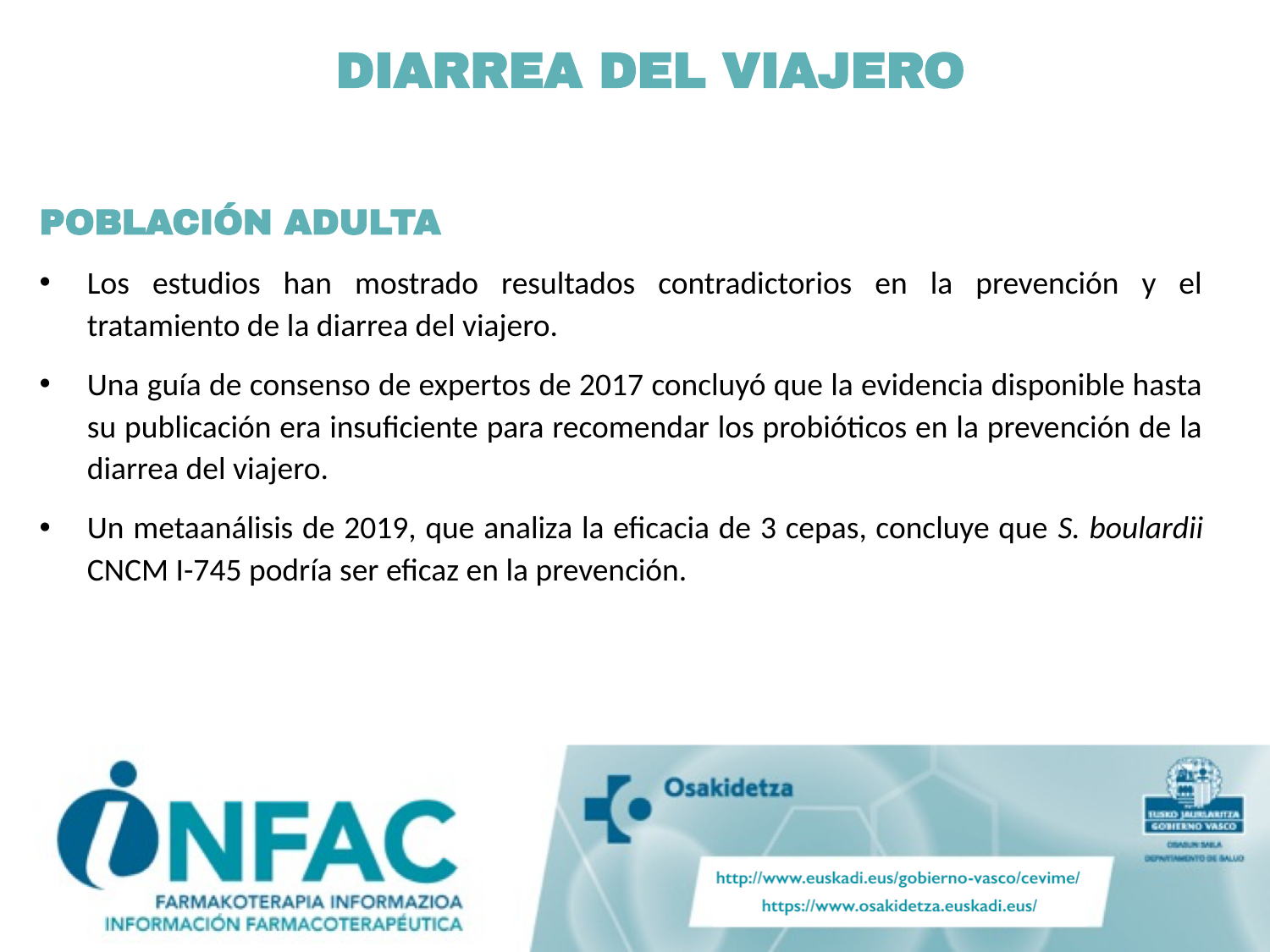

DIARREA DEL VIAJERO
POBLACIÓN ADULTA
Los estudios han mostrado resultados contradictorios en la prevención y el tratamiento de la diarrea del viajero.
Una guía de consenso de expertos de 2017 concluyó que la evidencia disponible hasta su publicación era insuficiente para recomendar los probióticos en la prevención de la diarrea del viajero.
Un metaanálisis de 2019, que analiza la eficacia de 3 cepas, concluye que S. boulardii CNCM I-745 podría ser eficaz en la prevención.